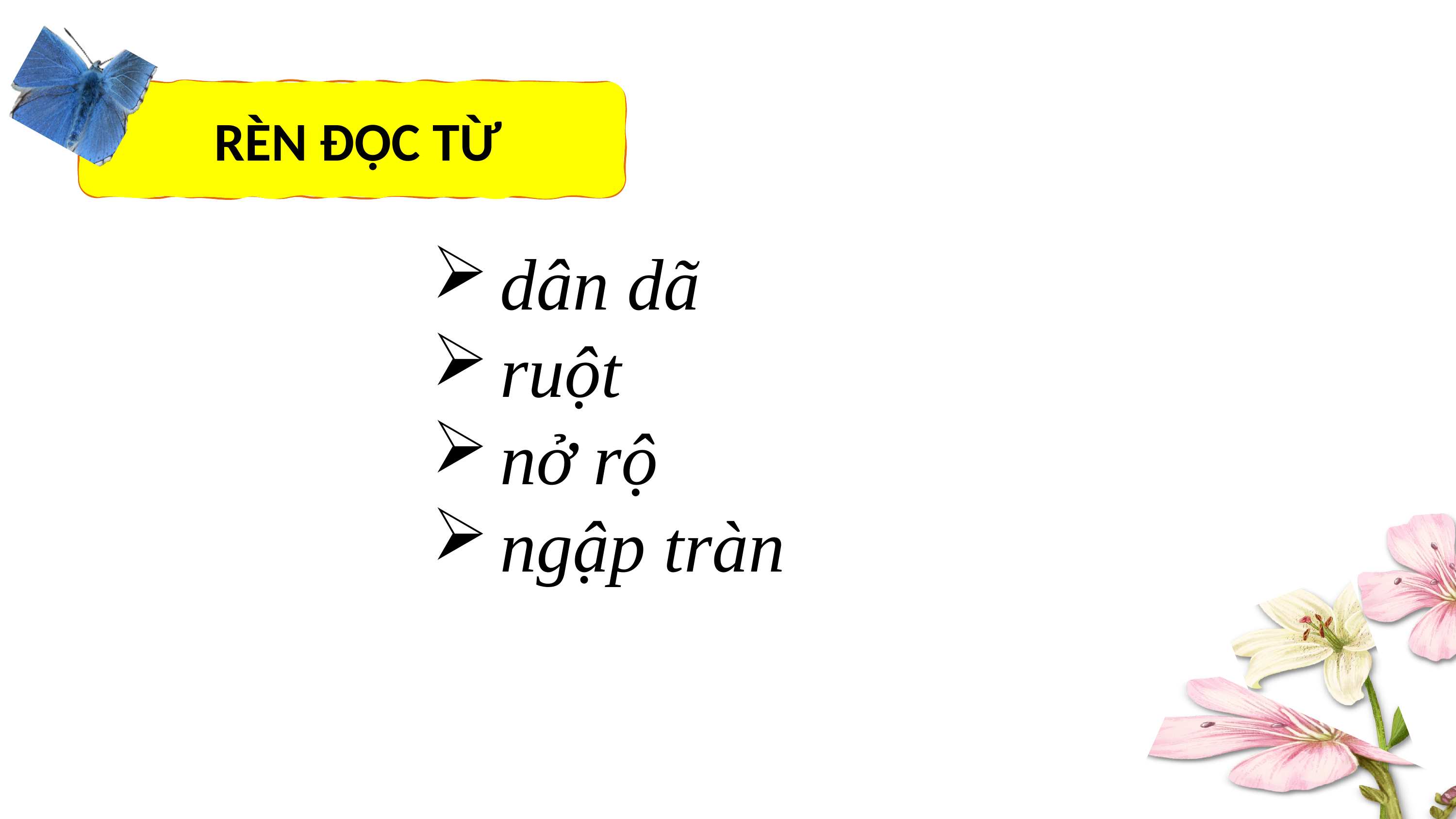

RÈN ĐỌC TỪ
dân dã
ruột
nở rộ
ngập tràn